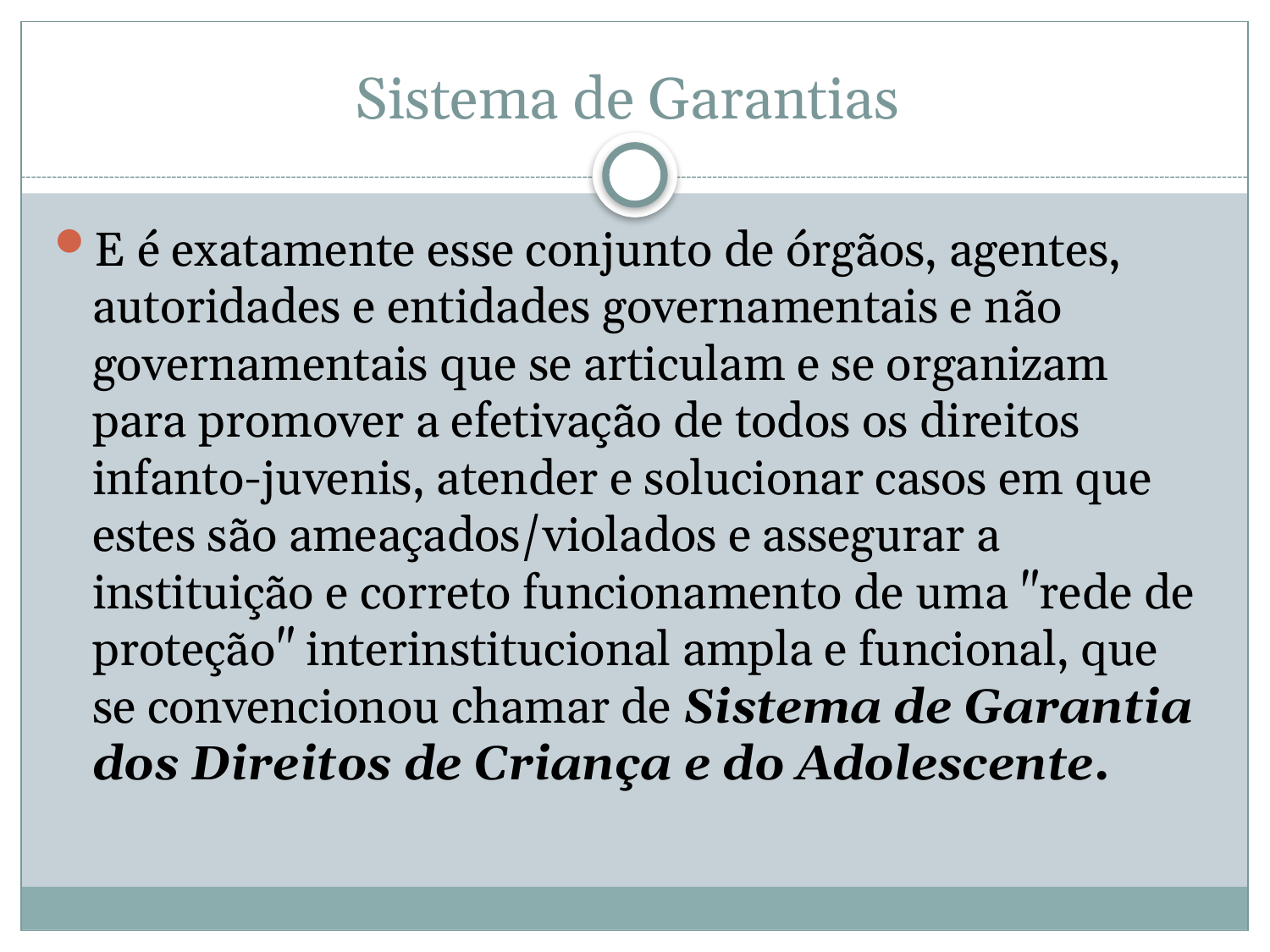

# Sistema de Garantias
E é exatamente esse conjunto de órgãos, agentes, autoridades e entidades governamentais e não governamentais que se articulam e se organizam para promover a efetivação de todos os direitos infanto-juvenis, atender e solucionar casos em que estes são ameaçados/violados e assegurar a instituição e correto funcionamento de uma "rede de proteção" interinstitucional ampla e funcional, que se convencionou chamar de Sistema de Garantia dos Direitos de Criança e do Adolescente.